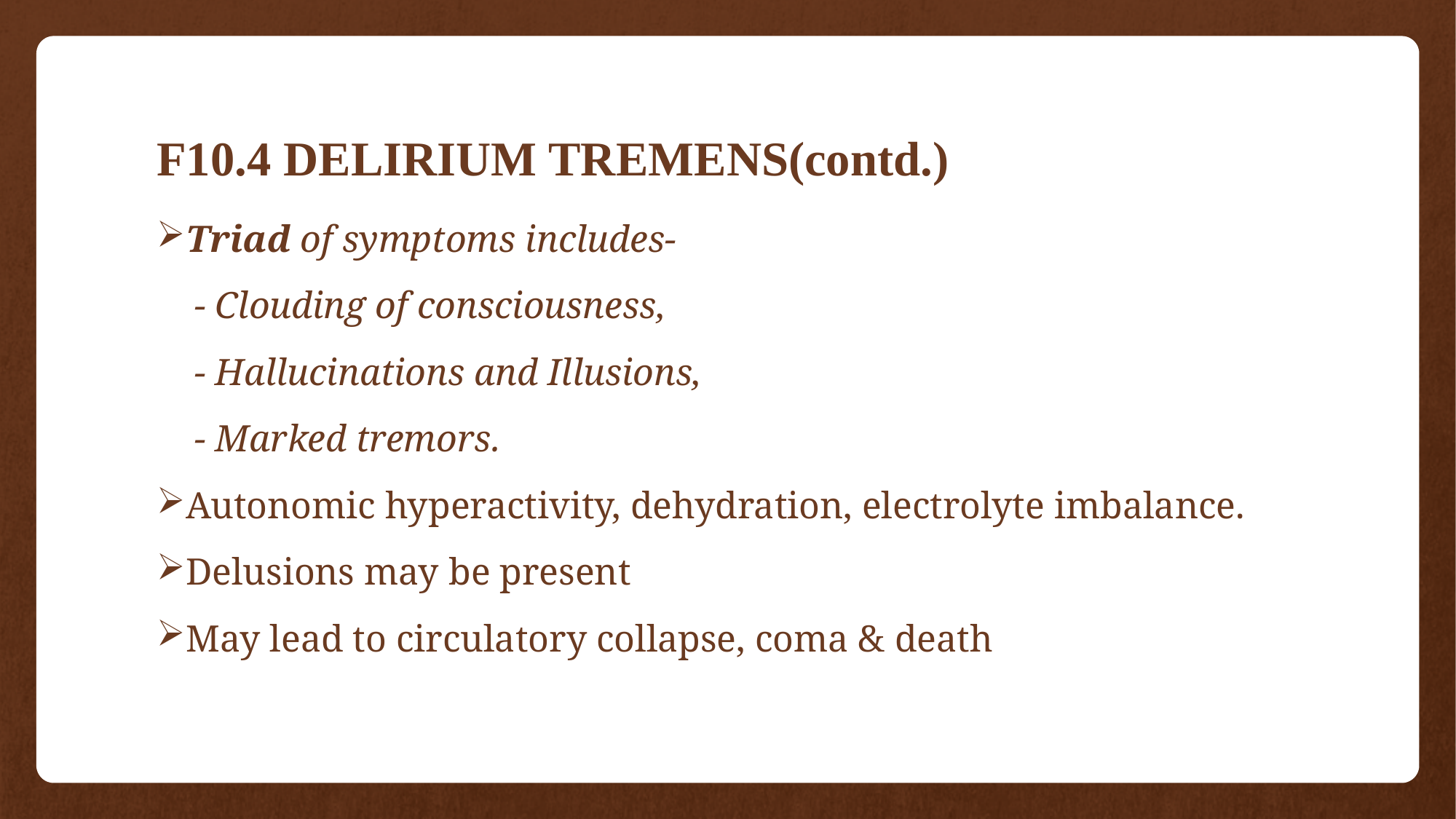

# F10.4 DELIRIUM TREMENS(contd.)
Triad of symptoms includes-
    - Clouding of consciousness,
    - Hallucinations and Illusions,
    - Marked tremors.
Autonomic hyperactivity, dehydration, electrolyte imbalance.
Delusions may be present
May lead to circulatory collapse, coma & death